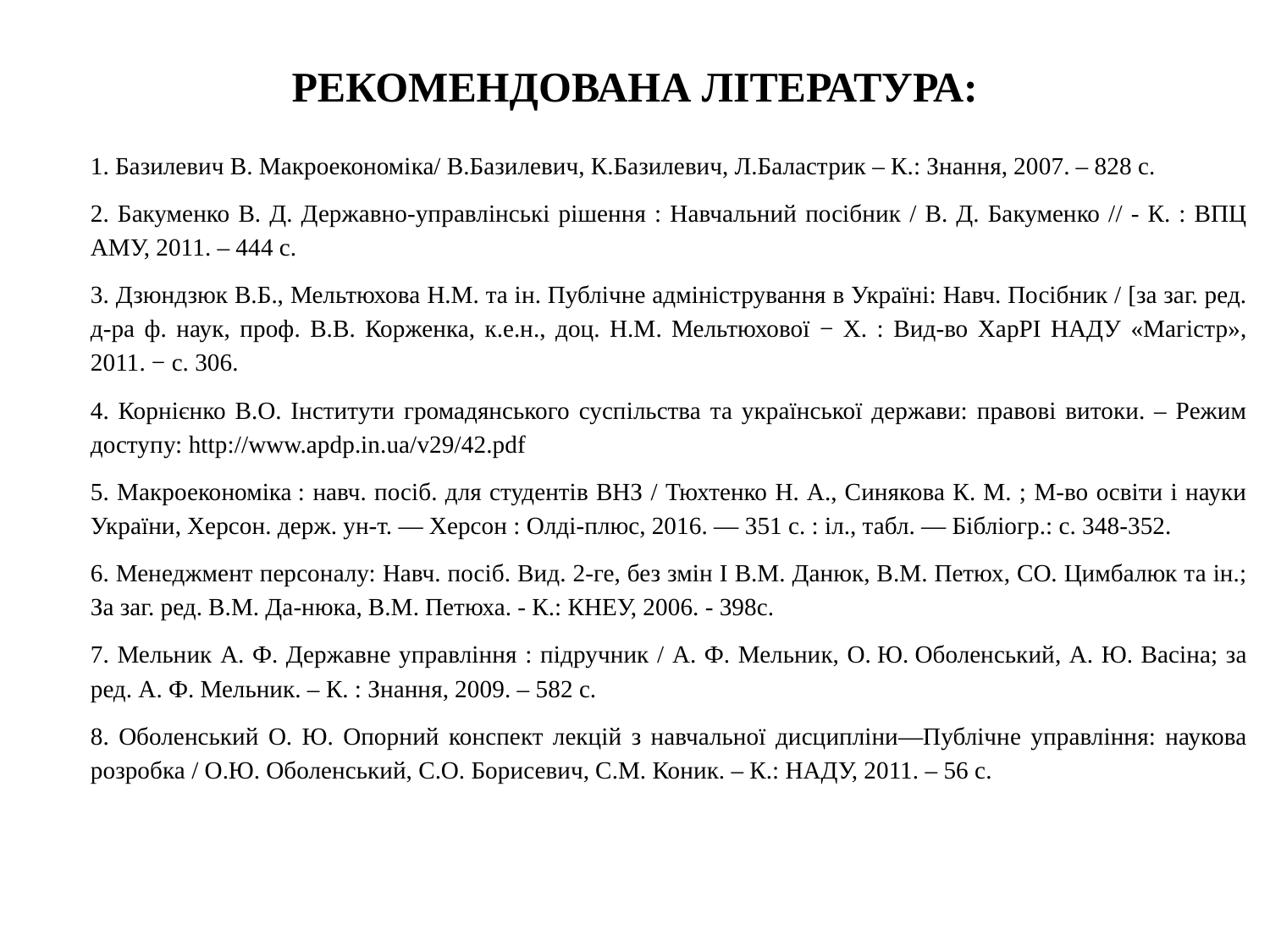

# РЕКОМЕНДОВАНА ЛІТЕРАТУРА:
1. Базилевич В. Макроекономіка/ В.Базилевич, К.Базилевич, Л.Баластрик – К.: Знання, 2007. – 828 с.
2. Бакуменко В. Д. Державно-управлінські рішення : Навчальний посібник / В. Д. Бакуменко // - К. : ВПЦ АМУ, 2011. – 444 с.
3. Дзюндзюк В.Б., Мельтюхова Н.М. та ін. Публічне адміністрування в Україні: Навч. Посібник / [за заг. ред. д-ра ф. наук, проф. В.В. Корженка, к.е.н., доц. Н.М. Мельтюхової − Х. : Вид-во ХарРІ НАДУ «Магістр», 2011. − с. 306.
4. Корнієнко В.О. Інститути громадянського суспільства та української держави: правові витоки. – Режим доступу: http://www.apdp.in.ua/v29/42.pdf
5. Макроекономіка : навч. посіб. для студентів ВНЗ / Тюхтенко Н. А., Синякова К. М. ; М-во освіти і науки України, Херсон. держ. ун-т. — Херсон : Олді-плюс, 2016. — 351 с. : іл., табл. — Бібліогр.: с. 348-352.
6. Менеджмент персоналу: Навч. посіб. Вид. 2-ге, без змін І В.М. Данюк, В.М. Петюх, СО. Цимбалюк та ін.; За заг. ред. В.М. Да-нюка, В.М. Петюха. - К.: КНЕУ, 2006. - 398с.
7. Мельник А. Ф. Державне управління : підручник / А. Ф. Мельник, О. Ю. Оболенський, А. Ю. Васіна; за ред. А. Ф. Мельник. – К. : Знання, 2009. – 582 с.
8. Оболенський О. Ю. Опорний конспект лекцій з навчальної дисципліни―Публічне управління: наукова розробка / О.Ю. Оболенський, С.О. Борисевич, С.М. Коник. – К.: НАДУ, 2011. – 56 с.